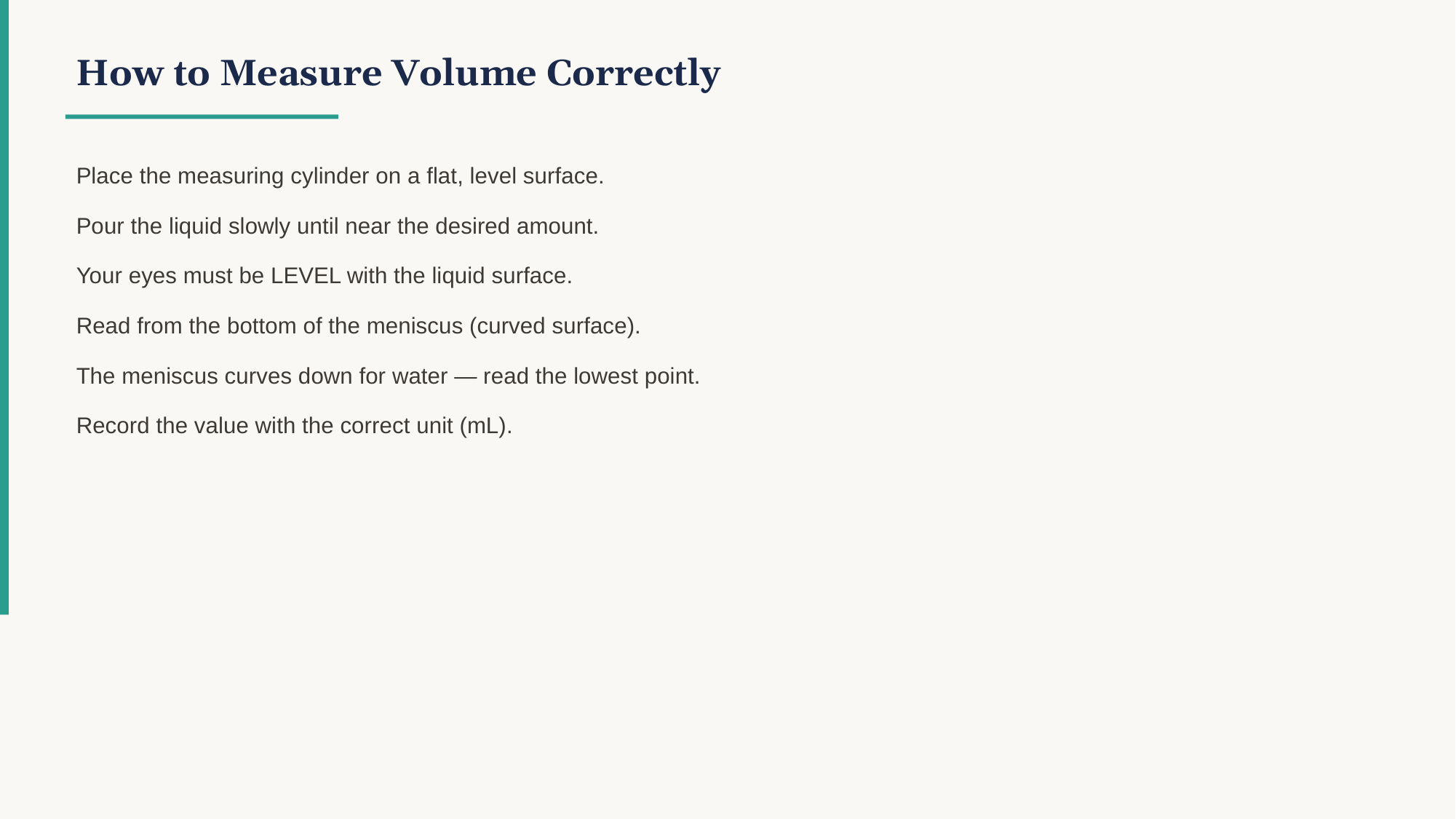

How to Measure Volume Correctly

Place the measuring cylinder on a flat, level surface.
Pour the liquid slowly until near the desired amount.
Your eyes must be LEVEL with the liquid surface.
Read from the bottom of the meniscus (curved surface).
The meniscus curves down for water — read the lowest point.
Record the value with the correct unit (mL).